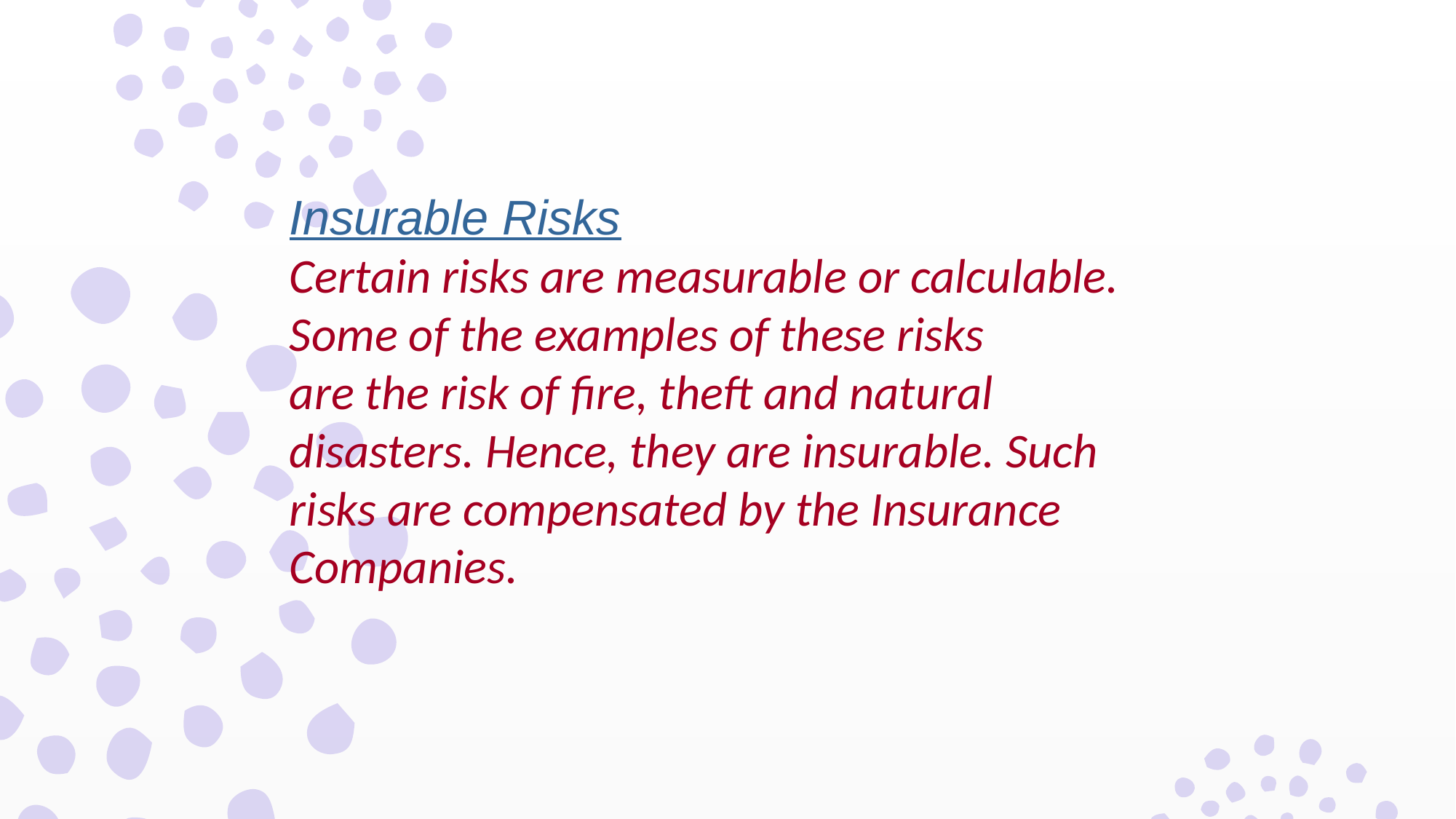

Insurable Risks
Certain risks are measurable or calculable.
Some of the examples of these risks
are the risk of fire, theft and natural
disasters. Hence, they are insurable. Such
risks are compensated by the Insurance
Companies.